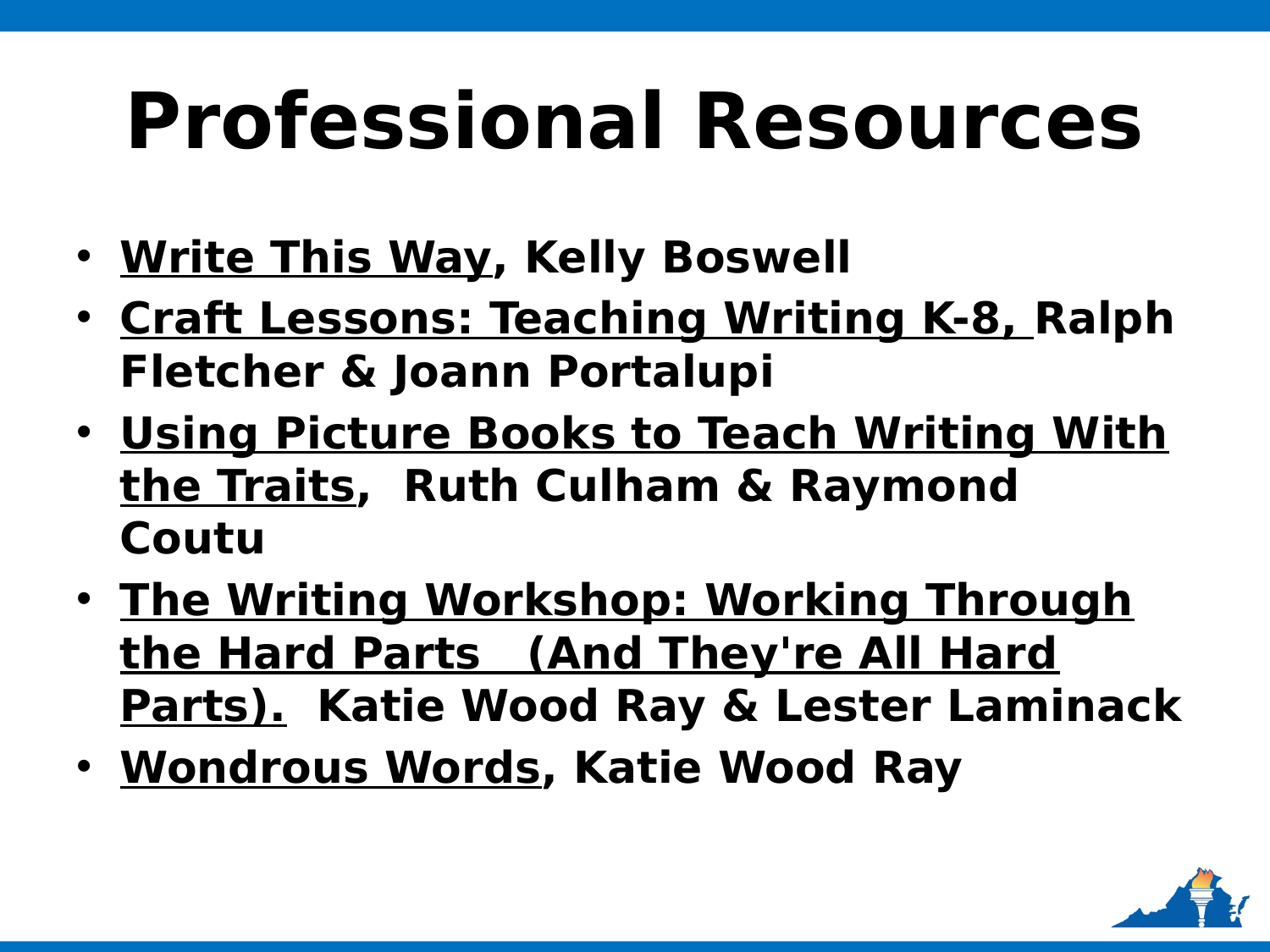

# Professional Resources
Write This Way, Kelly Boswell
Craft Lessons: Teaching Writing K-8, Ralph Fletcher & Joann Portalupi
Using Picture Books to Teach Writing With the Traits,  Ruth Culham & Raymond Coutu
The Writing Workshop: Working Through the Hard Parts   (And They're All Hard Parts).  Katie Wood Ray & Lester Laminack
Wondrous Words, Katie Wood Ray